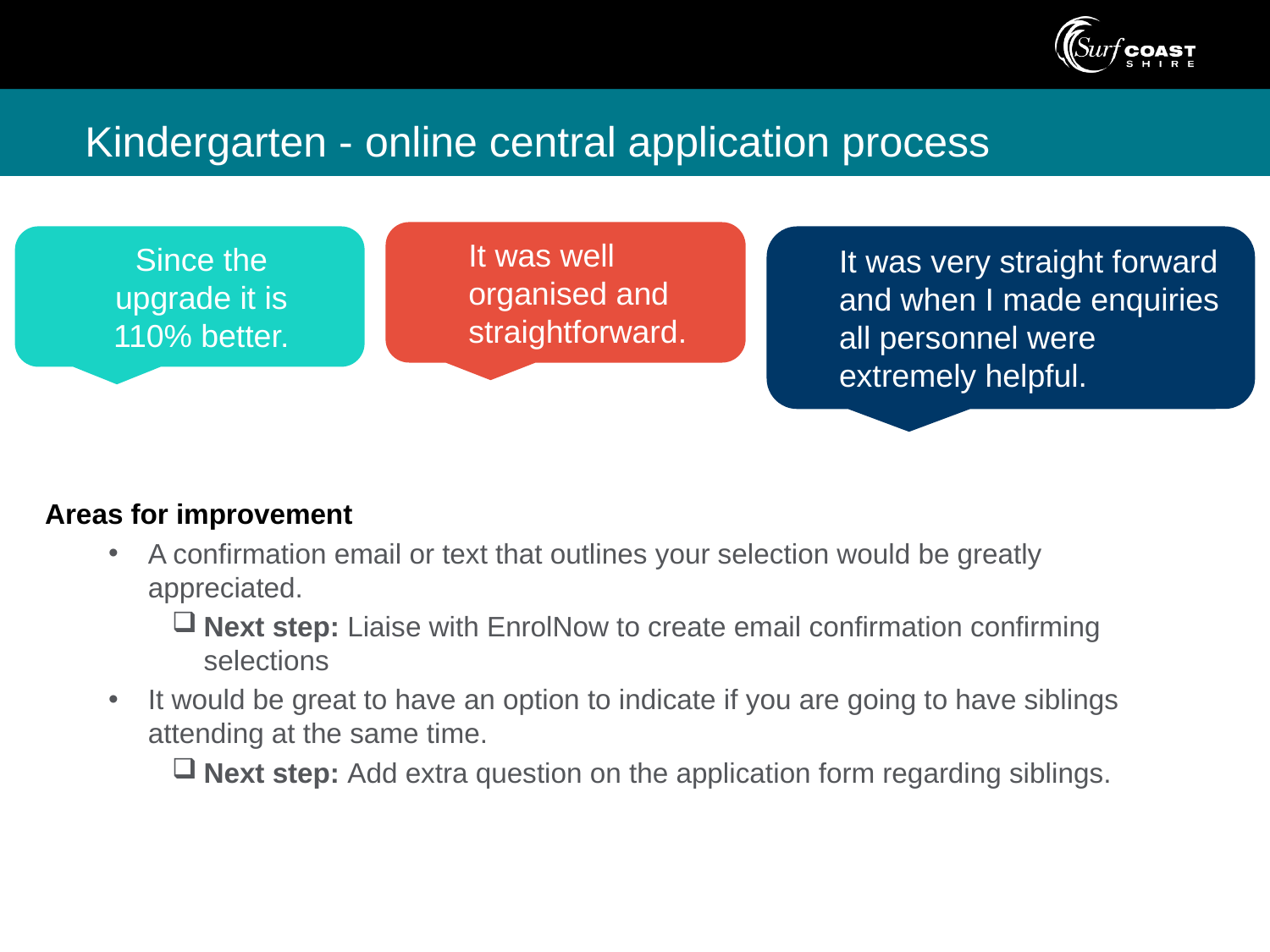

# Kindergarten - online central application process
It was well organised and straightforward.
Since the upgrade it is 110% better.
It was very straight forward and when I made enquiries all personnel were extremely helpful.
Areas for improvement
A confirmation email or text that outlines your selection would be greatly appreciated.
Next step: Liaise with EnrolNow to create email confirmation confirming selections
It would be great to have an option to indicate if you are going to have siblings attending at the same time.
Next step: Add extra question on the application form regarding siblings.